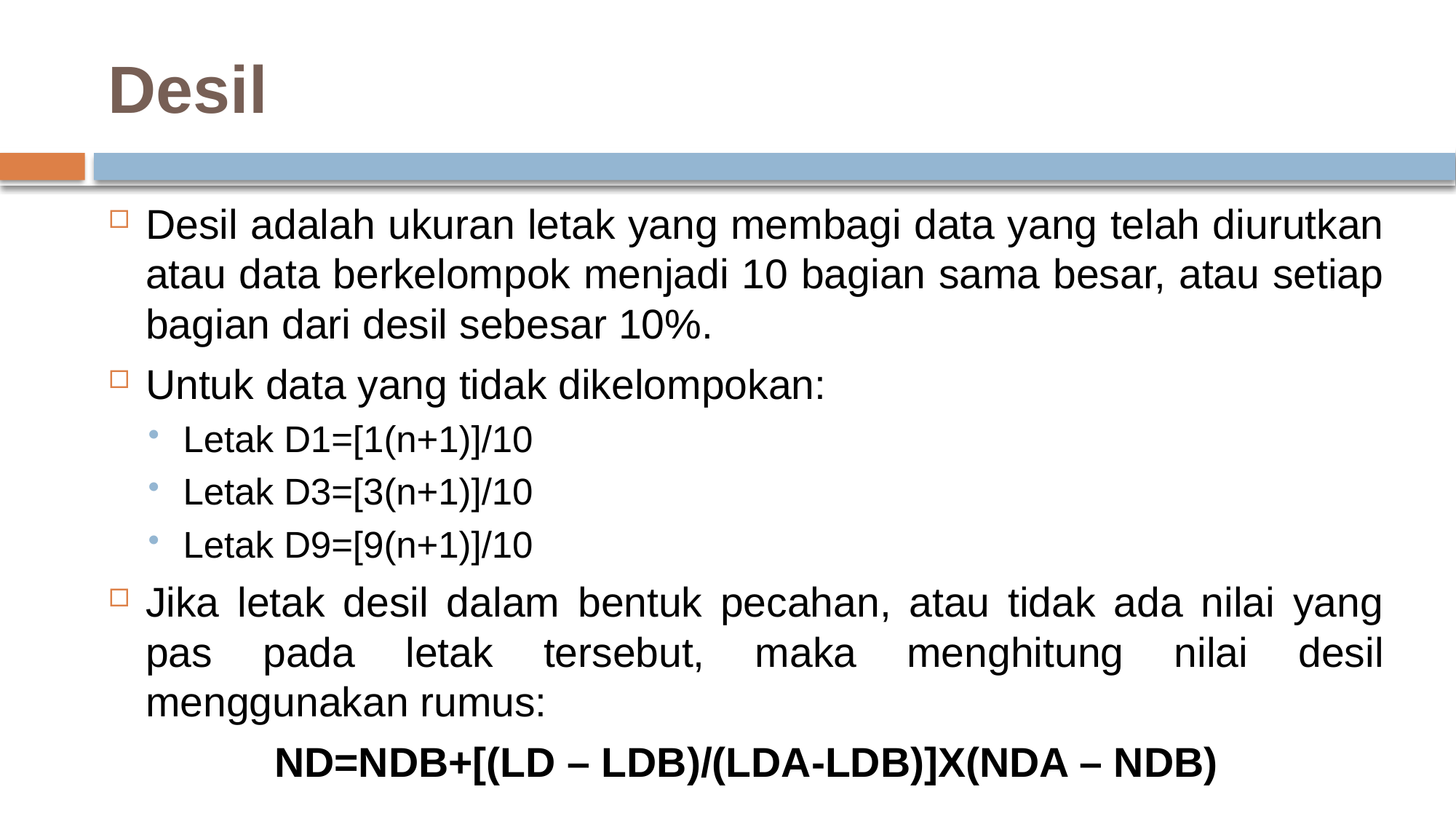

# Desil
Desil adalah ukuran letak yang membagi data yang telah diurutkan atau data berkelompok menjadi 10 bagian sama besar, atau setiap bagian dari desil sebesar 10%.
Untuk data yang tidak dikelompokan:
Letak D1=[1(n+1)]/10
Letak D3=[3(n+1)]/10
Letak D9=[9(n+1)]/10
Jika letak desil dalam bentuk pecahan, atau tidak ada nilai yang pas pada letak tersebut, maka menghitung nilai desil menggunakan rumus:
ND=NDB+[(LD – LDB)/(LDA-LDB)]X(NDA – NDB)